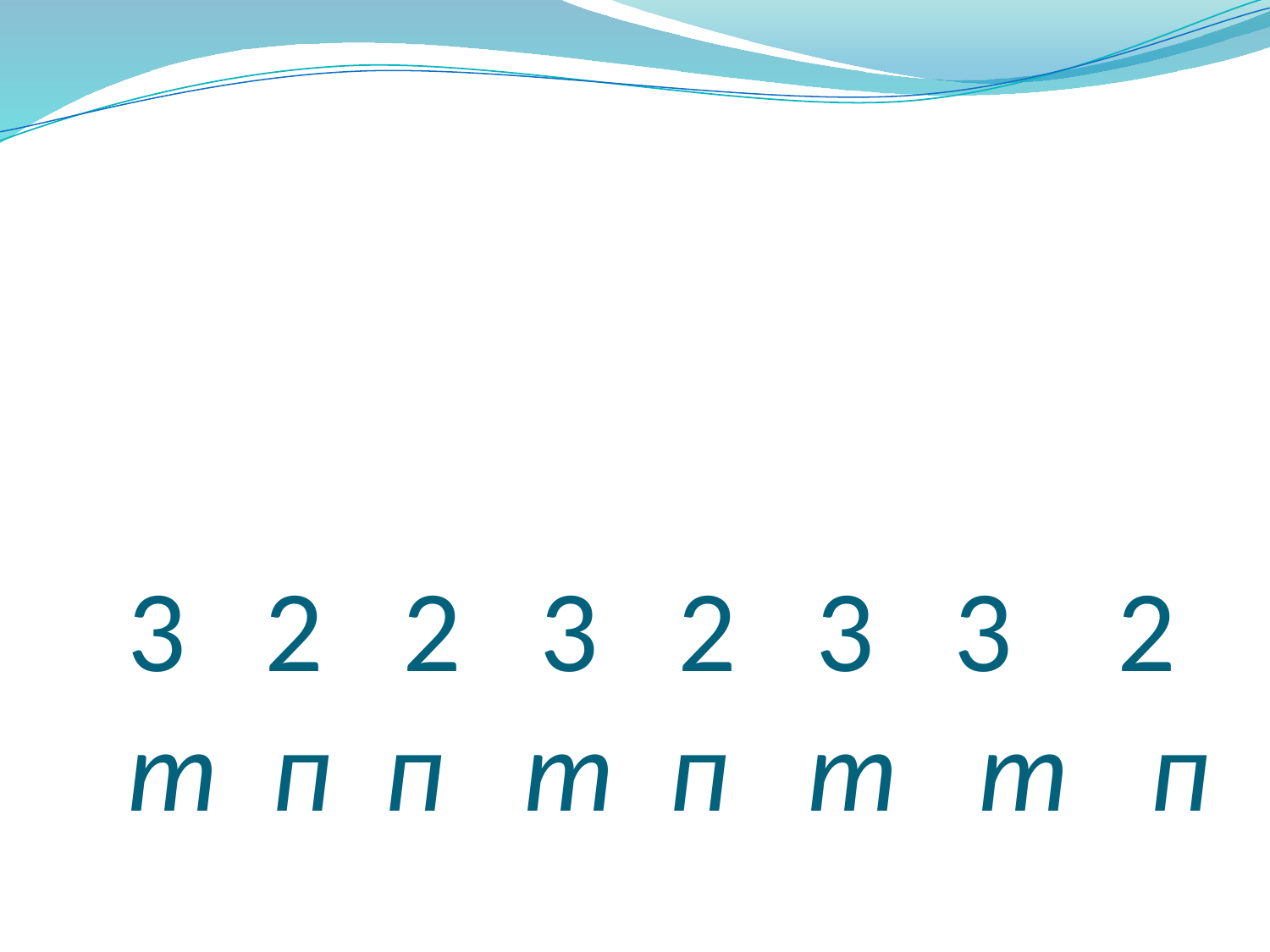

# 3   2   2   3   2   3   3    2 т  п  п   т  п   т   т   п